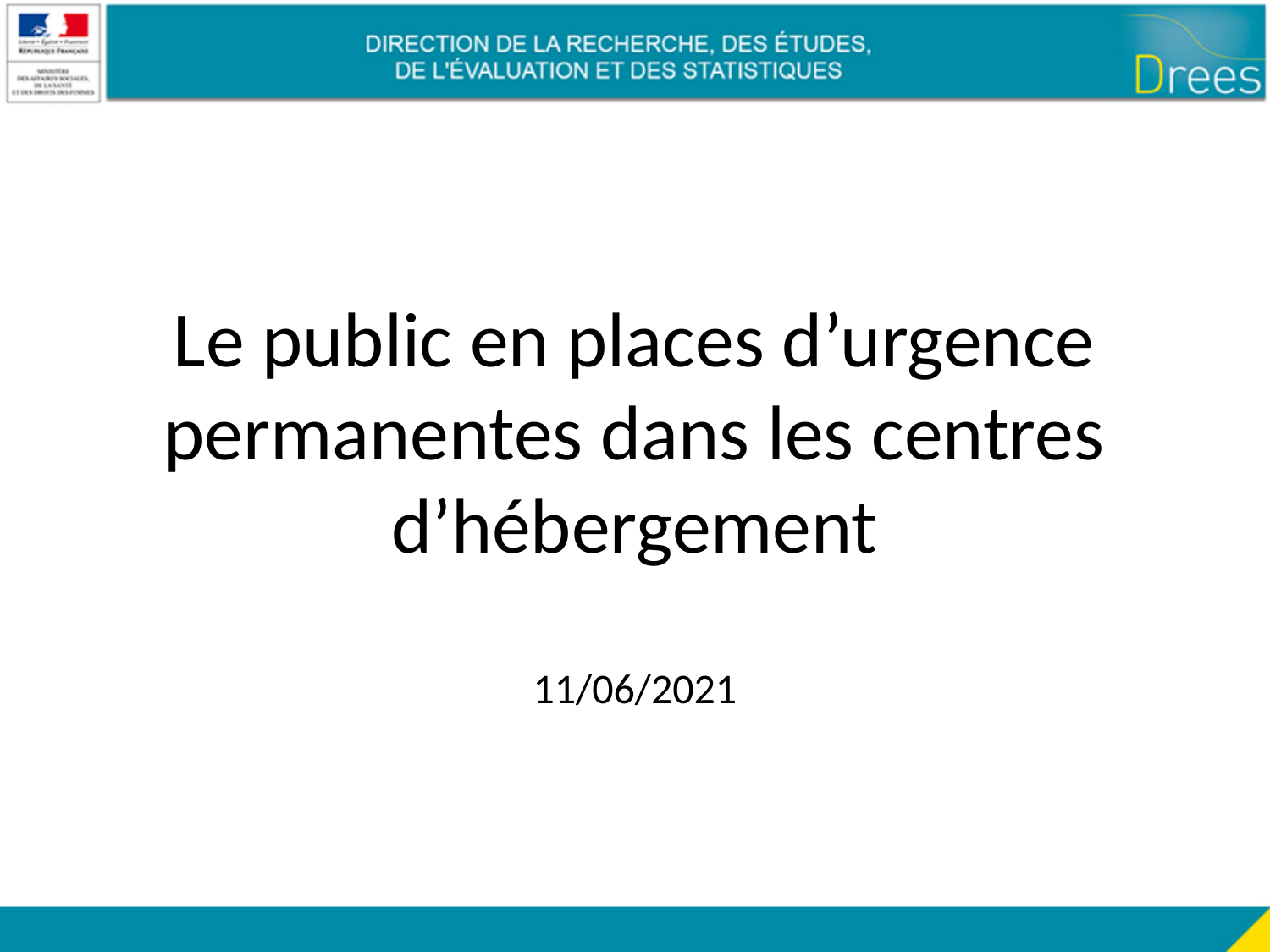

# Le public en places d’urgence permanentes dans les centres d’hébergement 11/06/2021